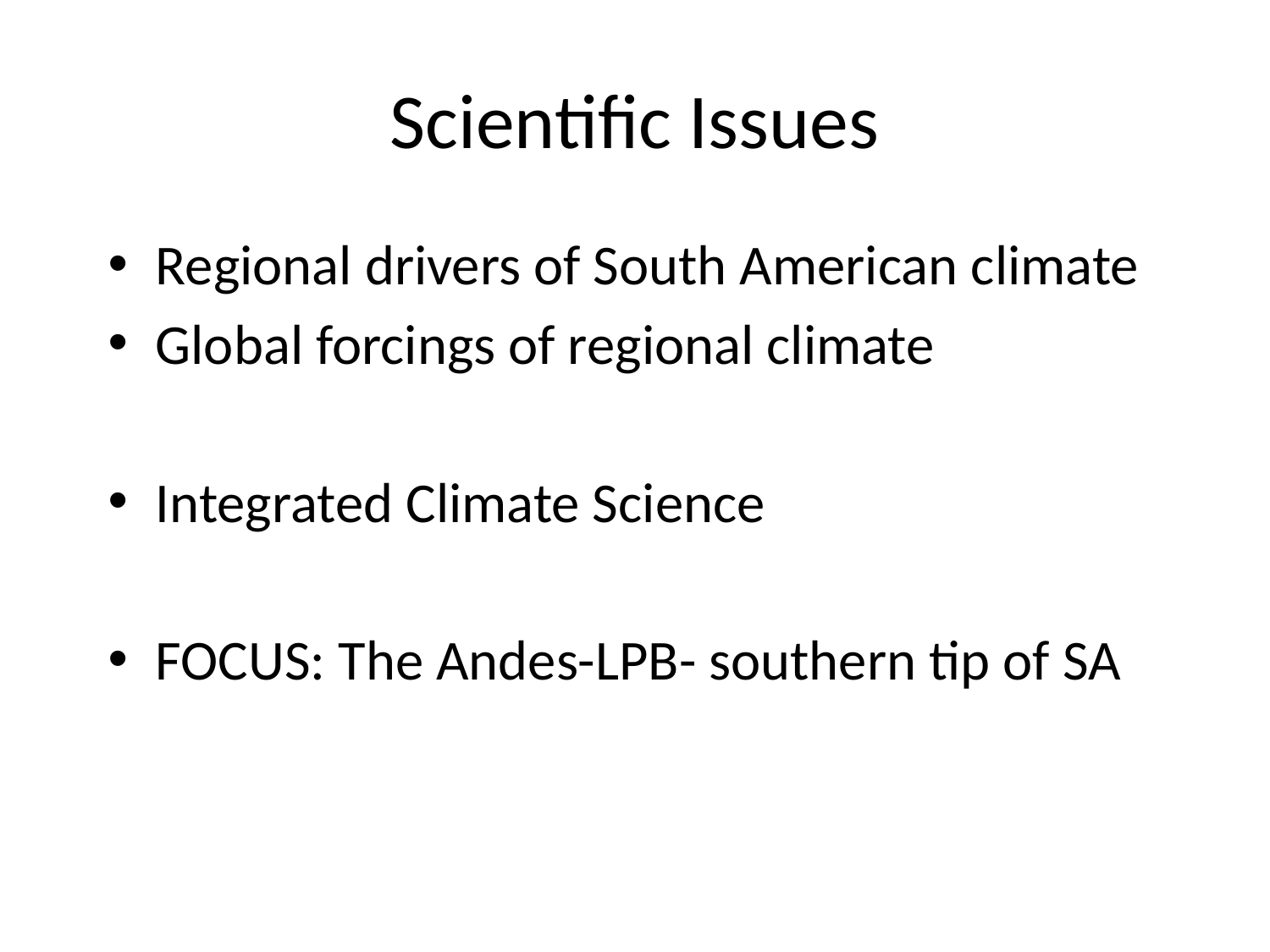

# Scientific Issues
Regional drivers of South American climate
Global forcings of regional climate

Integrated Climate Science

FOCUS: The Andes-LPB- southern tip of SA